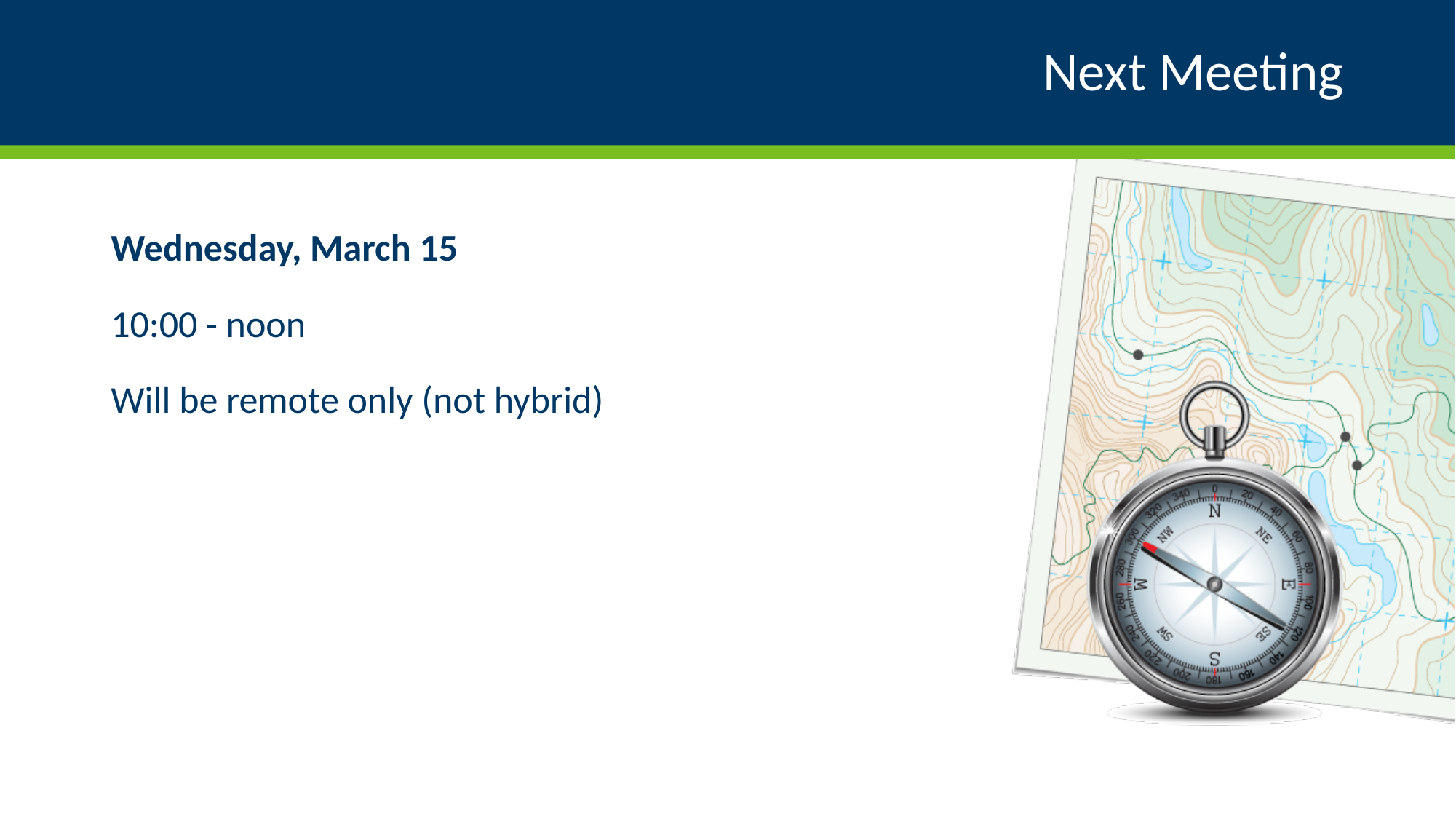

# Next Meeting
Wednesday, March 15
10:00 - noon
Will be remote only (not hybrid)